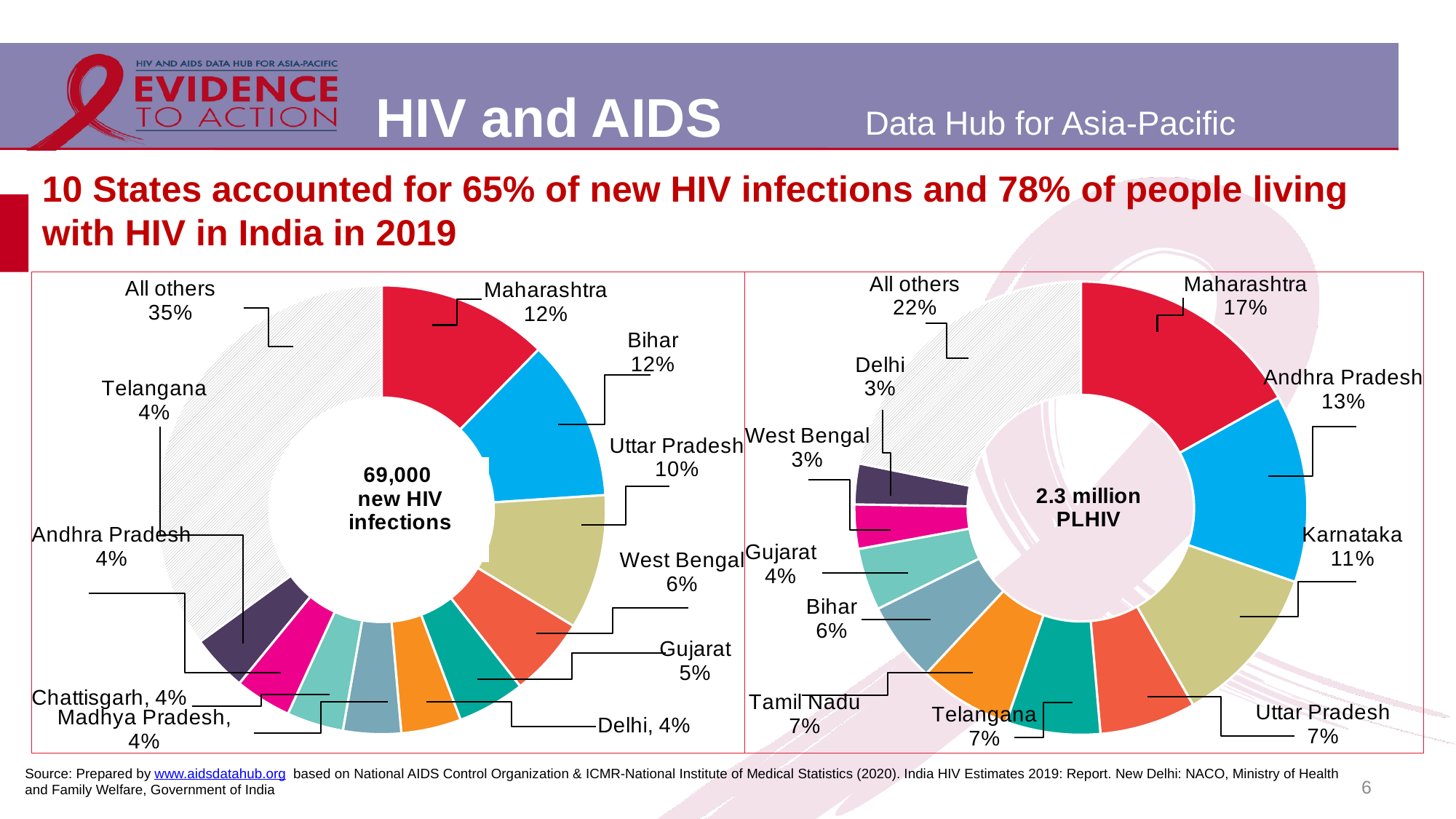

# 10 States accounted for 65% of new HIV infections and 78% of people living with HIV in India in 2019

### Chart

| Category |  |
|---|---|
| Maharashtra | 8.54 |
| Bihar | 8.04 |
| Uttar Pradesh | 6.72 |
| West Bengal | 3.97 |
| Gujarat | 3.37 |
| Delhi | 2.99 |
| Madhya pradesh | 2.89 |
| Chhattisgarh | 2.83 |
| Andhra Pradesh | 2.82 |
| Telangana | 2.82 |
| All others | 24.220000000000006 |

### Chart

| Category |  |
|---|---|
| Maharashtra | 3.96 |
| Andhra Pradesh | 3.14 |
| Karnataka | 2.69 |
| Uttar Pradesh | 1.61 |
| Telangana | 1.58 |
| Tamil Nadu | 1.55 |
| Bihar | 1.34 |
| Gujarat | 1.04 |
| West Bengal | 0.74 |
| Delhi | 0.68 |
| All others | 5.120000000000001 |
Source: Prepared by www.aidsdatahub.org  based on National AIDS Control Organization & ICMR-National Institute of Medical Statistics (2020). India HIV Estimates 2019: Report. New Delhi: NACO, Ministry of Health and Family Welfare, Government of India
6